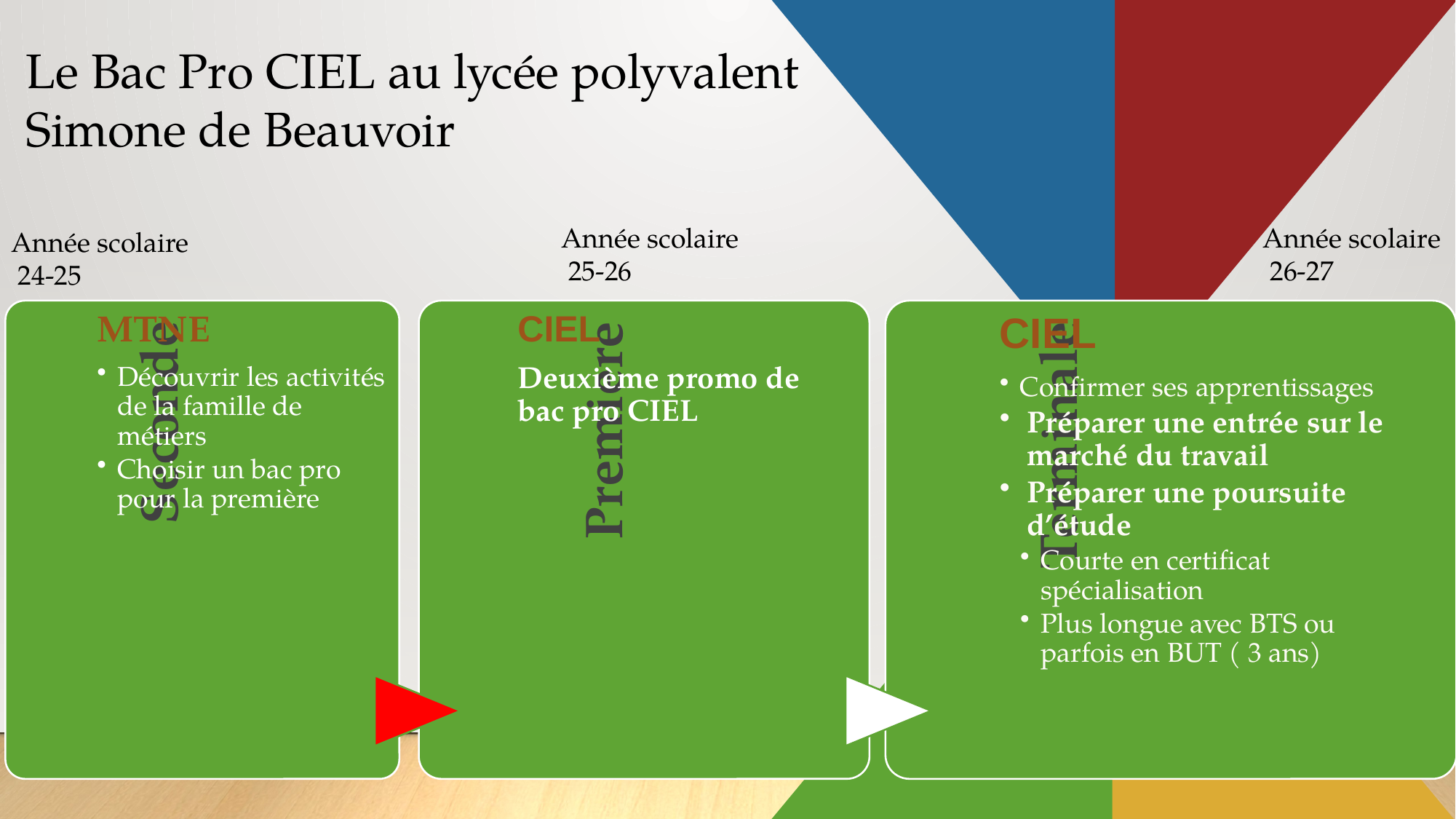

# Le Bac Pro CIEL au lycée polyvalent Simone de Beauvoir
Année scolaire
 25-26
Année scolaire
 26-27
Année scolaire
 24-25
Seconde
MTNE
Découvrir les activités de la famille de métiers
Choisir un bac pro pour la première
Premiere
CIEL
Deuxième promo de bac pro CIEL

Terminale
CIEL
Confirmer ses apprentissages
Préparer une entrée sur le marché du travail
Préparer une poursuite d’étude
Courte en certificat spécialisation
Plus longue avec BTS ou parfois en BUT ( 3 ans)